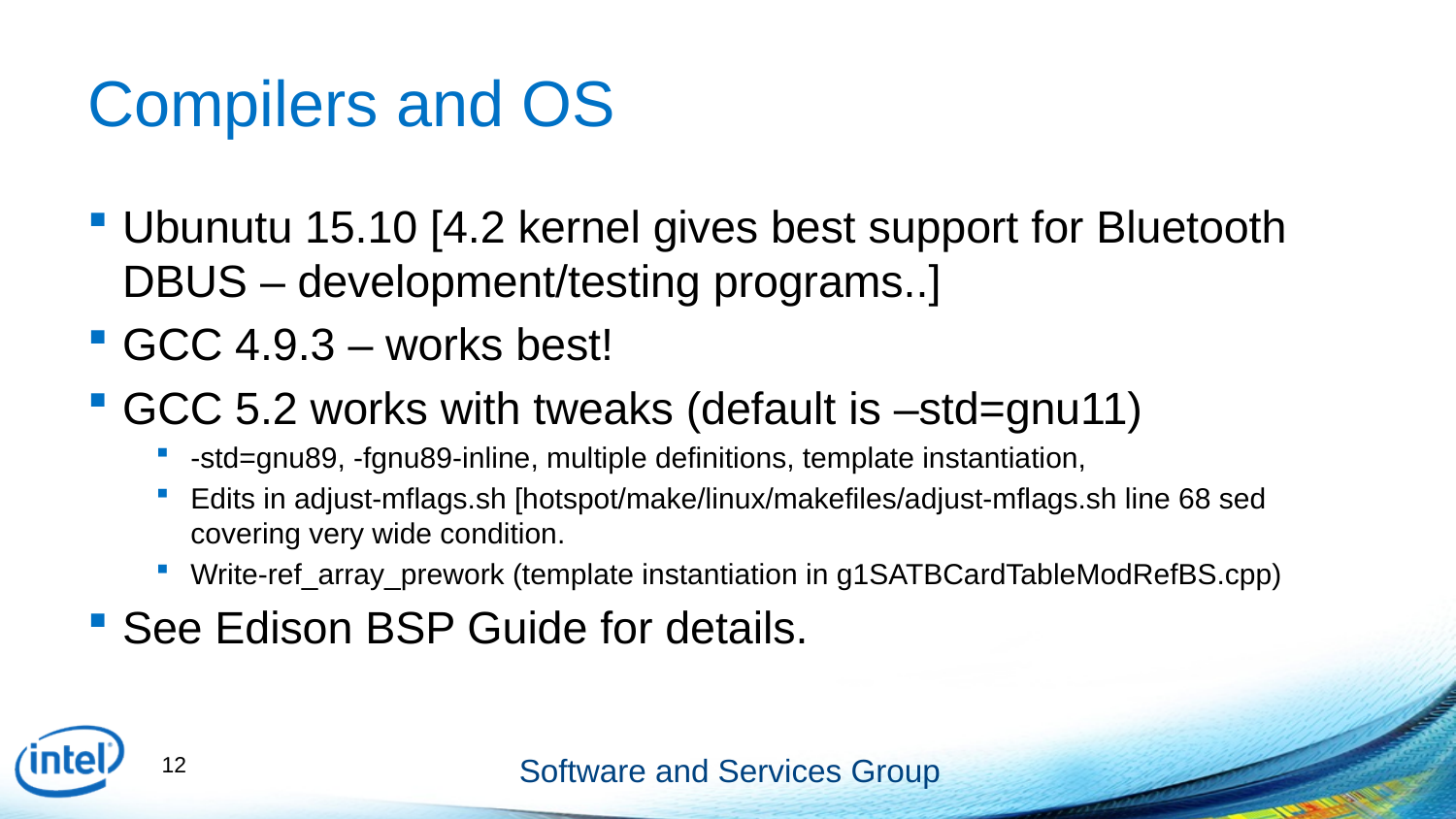

# Compilers and OS
Ubunutu 15.10 [4.2 kernel gives best support for Bluetooth DBUS – development/testing programs..]
GCC 4.9.3 – works best!
GCC 5.2 works with tweaks (default is –std=gnu11)
-std=gnu89, -fgnu89-inline, multiple definitions, template instantiation,
Edits in adjust-mflags.sh [hotspot/make/linux/makefiles/adjust-mflags.sh line 68 sed covering very wide condition.
Write-ref_array_prework (template instantiation in g1SATBCardTableModRefBS.cpp)
See Edison BSP Guide for details.

12